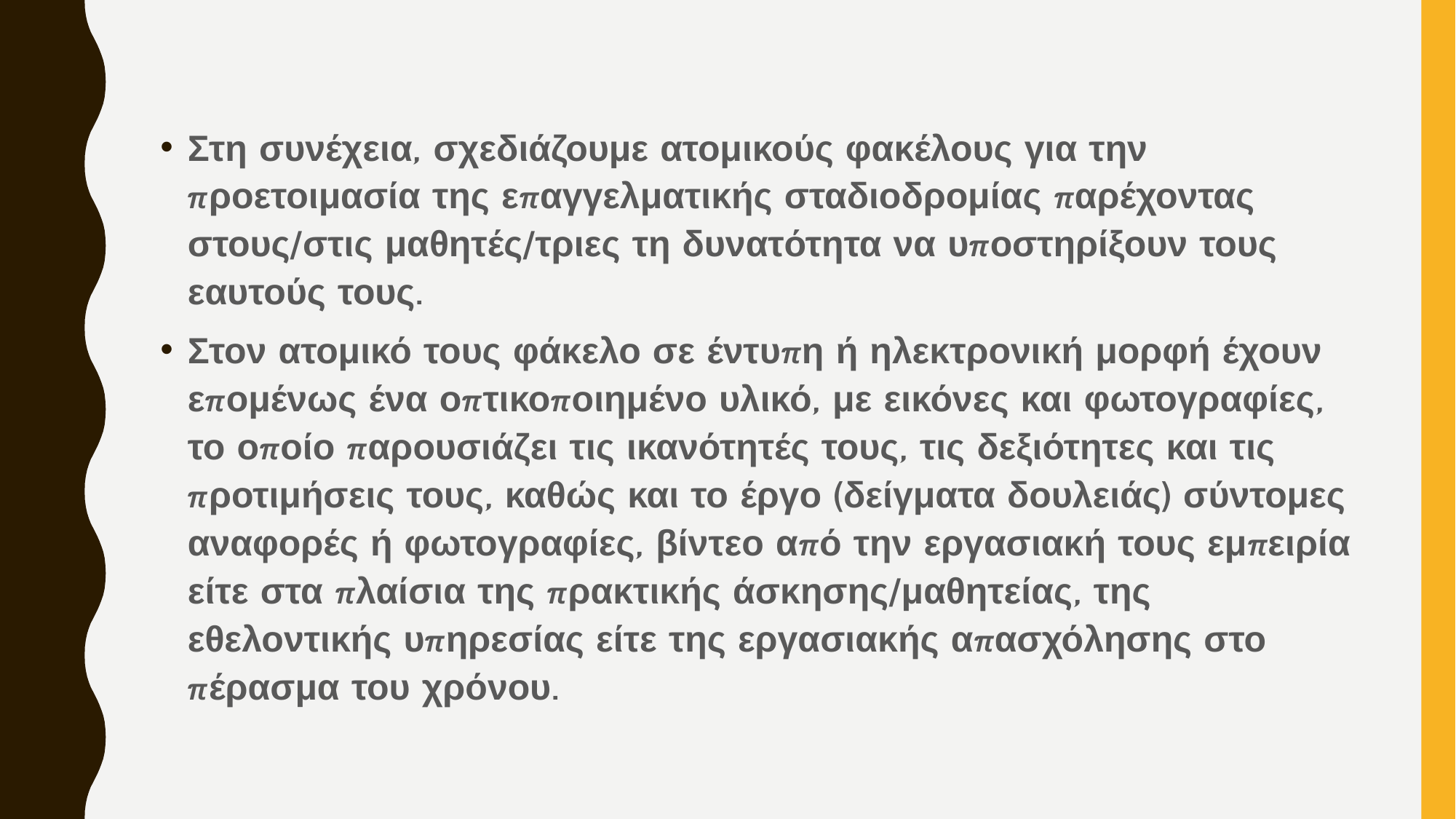

Στη συνέχεια, σχεδιάζουμε ατομικούς φακέλους για την προετοιμασία της επαγγελματικής σταδιοδρομίας παρέχοντας στους/στις μαθητές/τριες τη δυνατότητα να υποστηρίξουν τους εαυτούς τους.
Στον ατομικό τους φάκελο σε έντυπη ή ηλεκτρονική μορφή έχουν επομένως ένα οπτικοποιημένο υλικό, με εικόνες και φωτογραφίες, το οποίο παρουσιάζει τις ικανότητές τους, τις δεξιότητες και τις προτιμήσεις τους, καθώς και το έργο (δείγματα δουλειάς) σύντομες αναφορές ή φωτογραφίες, βίντεο από την εργασιακή τους εμπειρία είτε στα πλαίσια της πρακτικής άσκησης/μαθητείας, της εθελοντικής υπηρεσίας είτε της εργασιακής απασχόλησης στο πέρασμα του χρόνου.